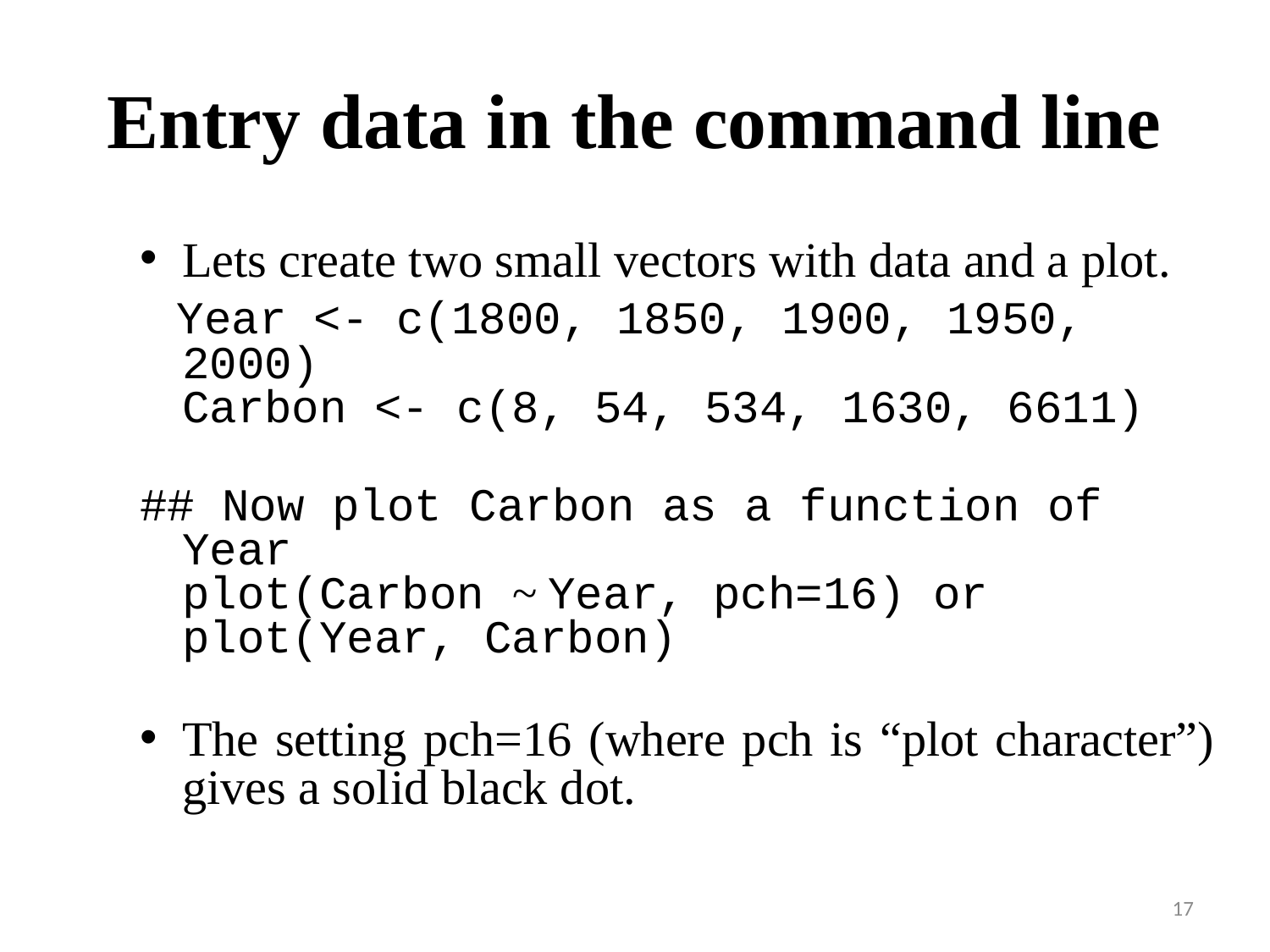

# Entry data in the command line
Lets create two small vectors with data and a plot.
   Year <- c(1800, 1850, 1900, 1950, 2000)
Carbon <- c(8, 54, 534, 1630, 6611)
## Now plot Carbon as a function of Year plot(Carbon ~ Year, pch=16) or plot(Year, Carbon)
The setting pch=16 (where pch is “plot character”) gives a solid black dot.

17